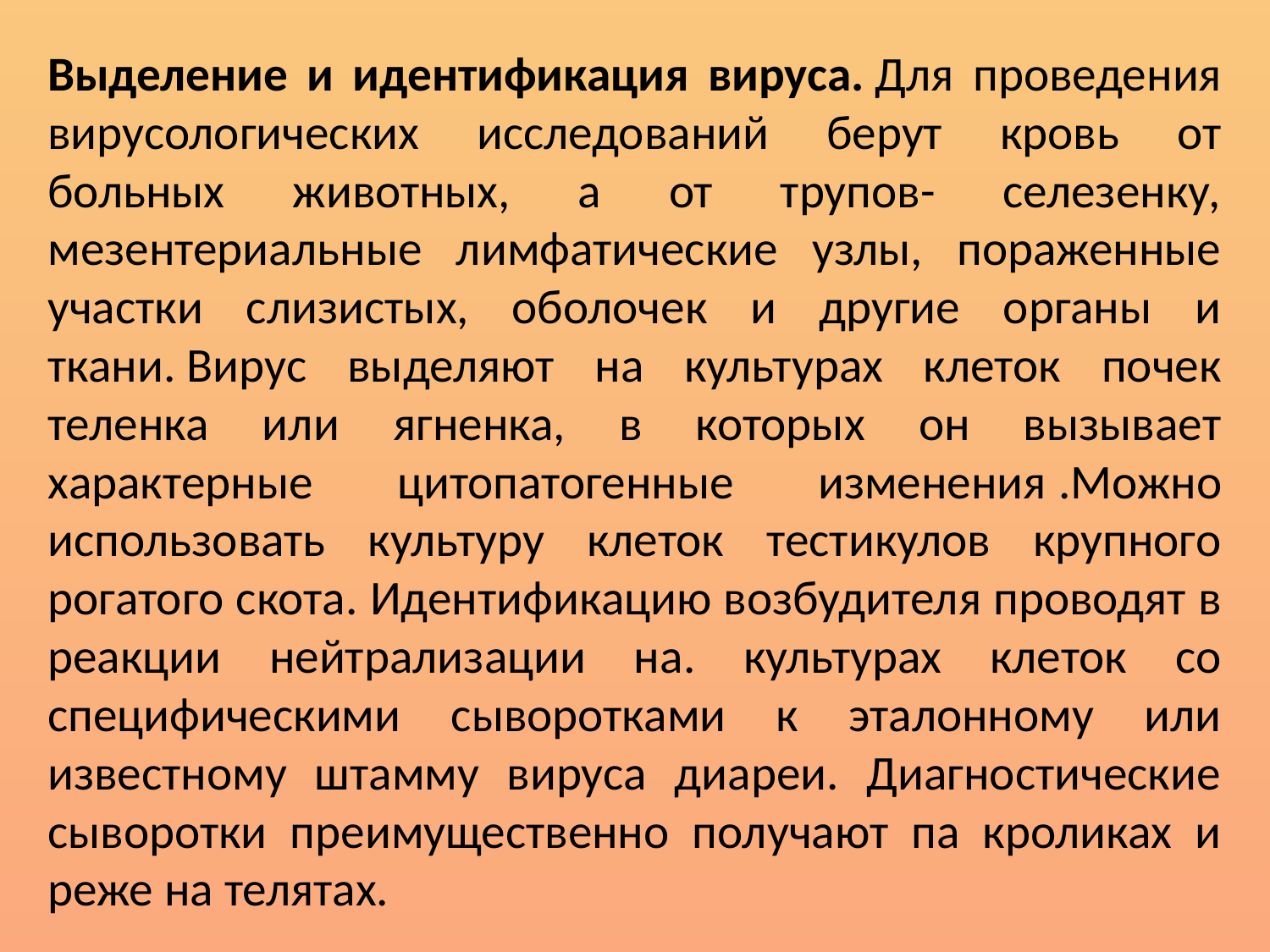

Выделение и идентификация вируса. Для проведения вирусологических исследований берут кровь от больных животных, а от трупов- селезенку, мезентериальные лимфатические узлы, пораженные участки слизистых, оболочек и другие органы и ткани. Вирус выделяют на культурах клеток почек теленка или ягненка, в которых он вызывает характерные цитопатогенные изменения .Можно использовать культуру клеток тестикулов крупного рогатого скота. Идентификацию возбудителя проводят в реакции нейтрализации на. культурах клеток со специфическими сыворотками к эталонному или известному штамму вируса диареи. Диагностические сыворотки преимущественно получают па кроликах и реже на телятах.